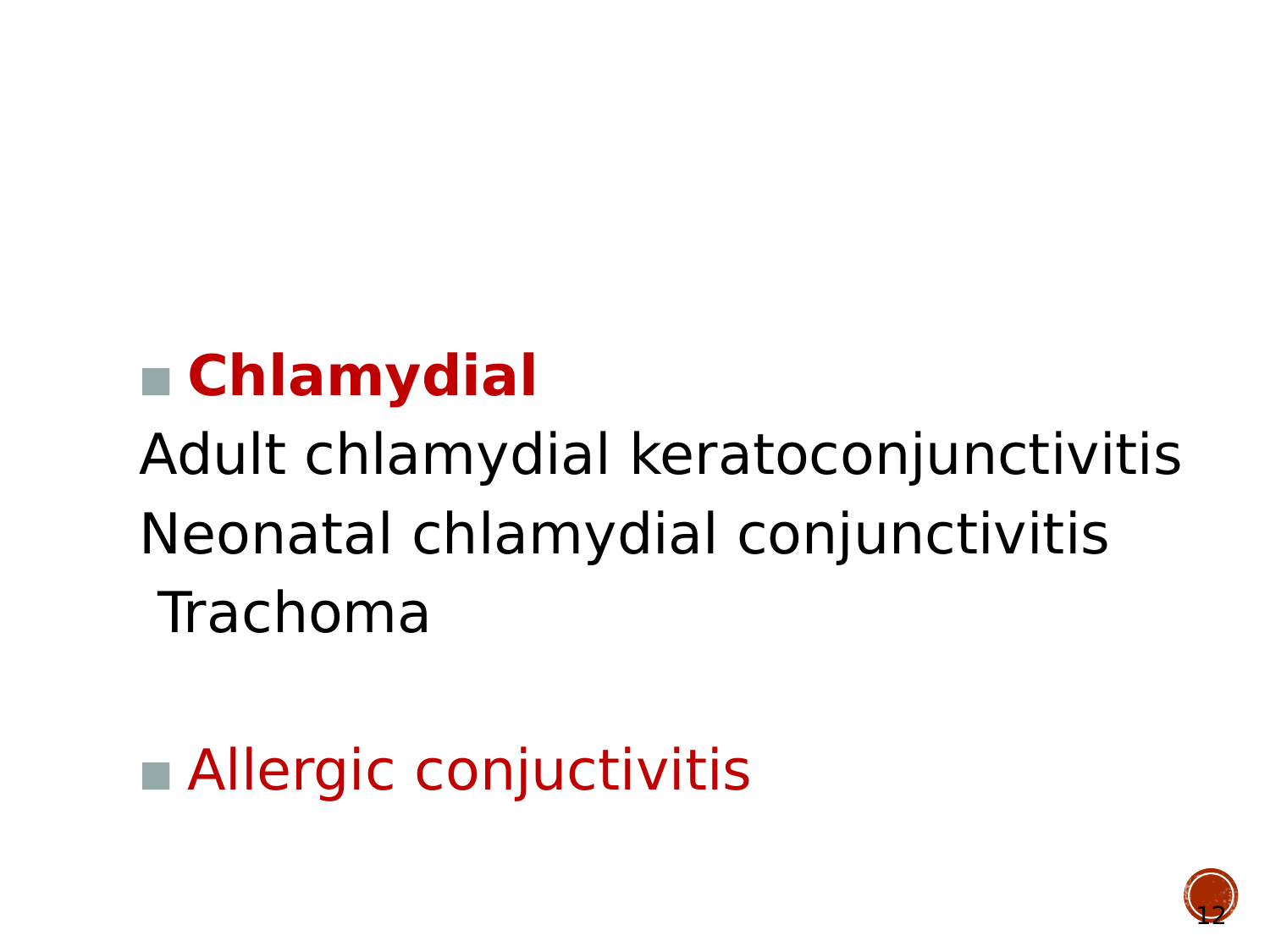

Chlamydial
Adult chlamydial keratoconjunctivitis
Neonatal chlamydial conjunctivitis
 Trachoma

Allergic conjuctivitis

12